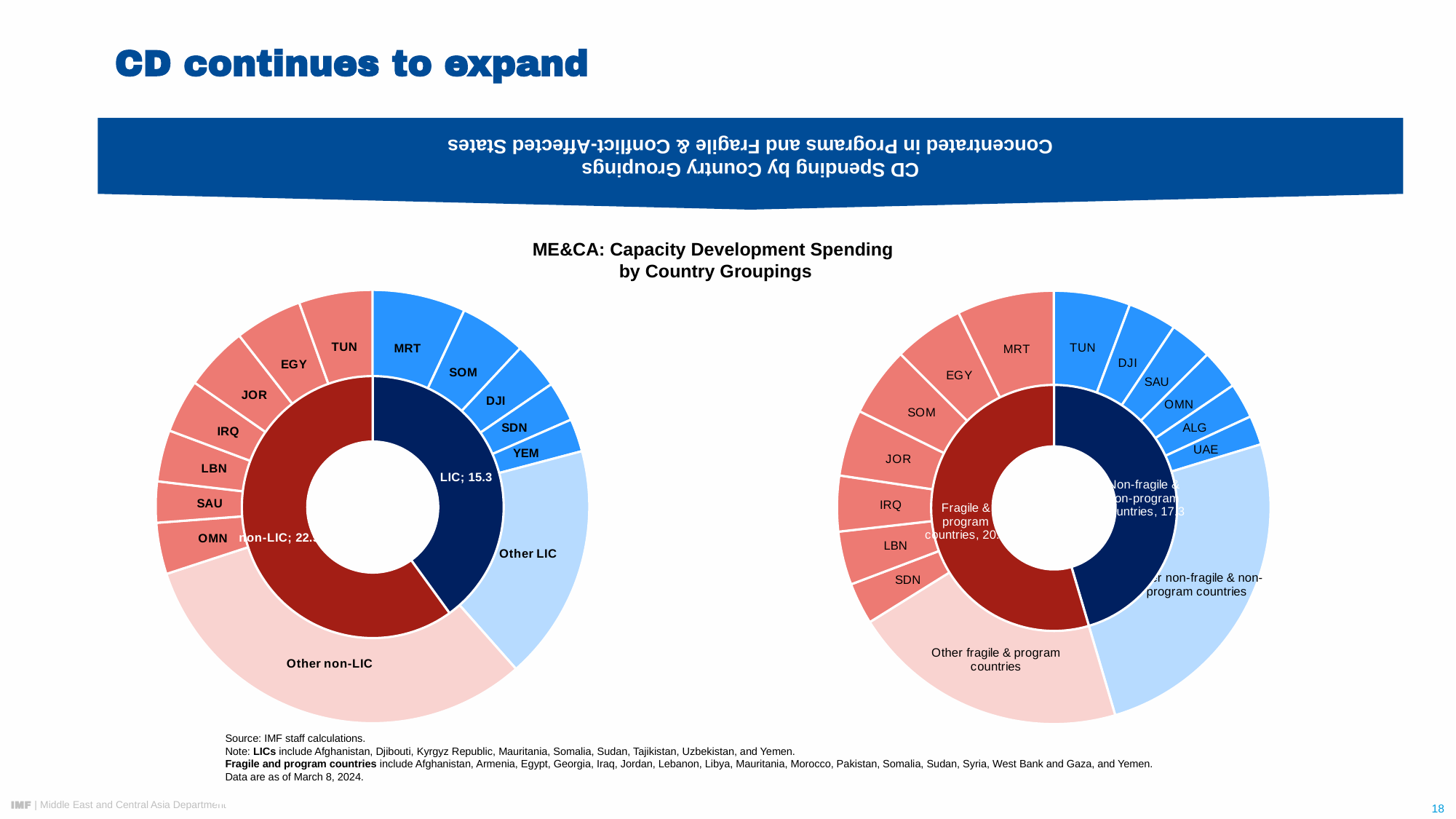

CD Spending by Country Groupings
Concentrated in Programs and Fragile & Conflict-Affected States
# CD continues to expand

ME&CA: Capacity Development Spending
by Country Groupings

### Chart

| Category |  |
|---|---|
| MRT | 2.76054859 |
| SOM | 1.97641547 |
| DJI | 1.38603082 |
| SDN | 1.18214051 |
| YEM | 0.97283647 |
| Other LIC | 6.977349350000001 |
| Other non-LIC | 12.480061959999999 |
| OMN | 1.52154167 |
| SAU | 1.21310859 |
| LBN | 1.52154167 |
| IRQ | 1.5805497 |
| JOR | 1.89329227 |
| EGY | 2.0009633 |
| TUN | 2.17568956 |

### Chart

| Category |  |
|---|---|
| LIC | 15.255321210000002 |
| non-LIC | 22.86520705 |

### Chart

| Category |  |
|---|---|
| TUN | 2.17568956 |
| DJI | 1.38603082 |
| SAU | 1.21310859 |
| OMN | 1.12715135 |
| ALG | 1.00104575 |
| UAE | 0.8334369 |
| Other non-fragile & non-program countries | 9.578813330000001 |
| Other fragile & program countries | 7.889800449999999 |
| SDN | 1.18214051 |
| LBN | 1.52154167 |
| IRQ | 1.5805497 |
| JOR | 1.89329227 |
| SOM | 1.97641547 |
| EGY | 2.0009633 |
| MRT | 2.76054859 |

### Chart

| Category |  |
|---|---|
| Non-fragile & non-program countries | 17.3152763 |
| Fragile & program countries | 20.80525196 |
Source: IMF staff calculations.
Note: LICs include Afghanistan, Djibouti, Kyrgyz Republic, Mauritania, Somalia, Sudan, Tajikistan, Uzbekistan, and Yemen.
Fragile and program countries include Afghanistan, Armenia, Egypt, Georgia, Iraq, Jordan, Lebanon, Libya, Mauritania, Morocco, Pakistan, Somalia, Sudan, Syria, West Bank and Gaza, and Yemen.
Data are as of March 8, 2024.